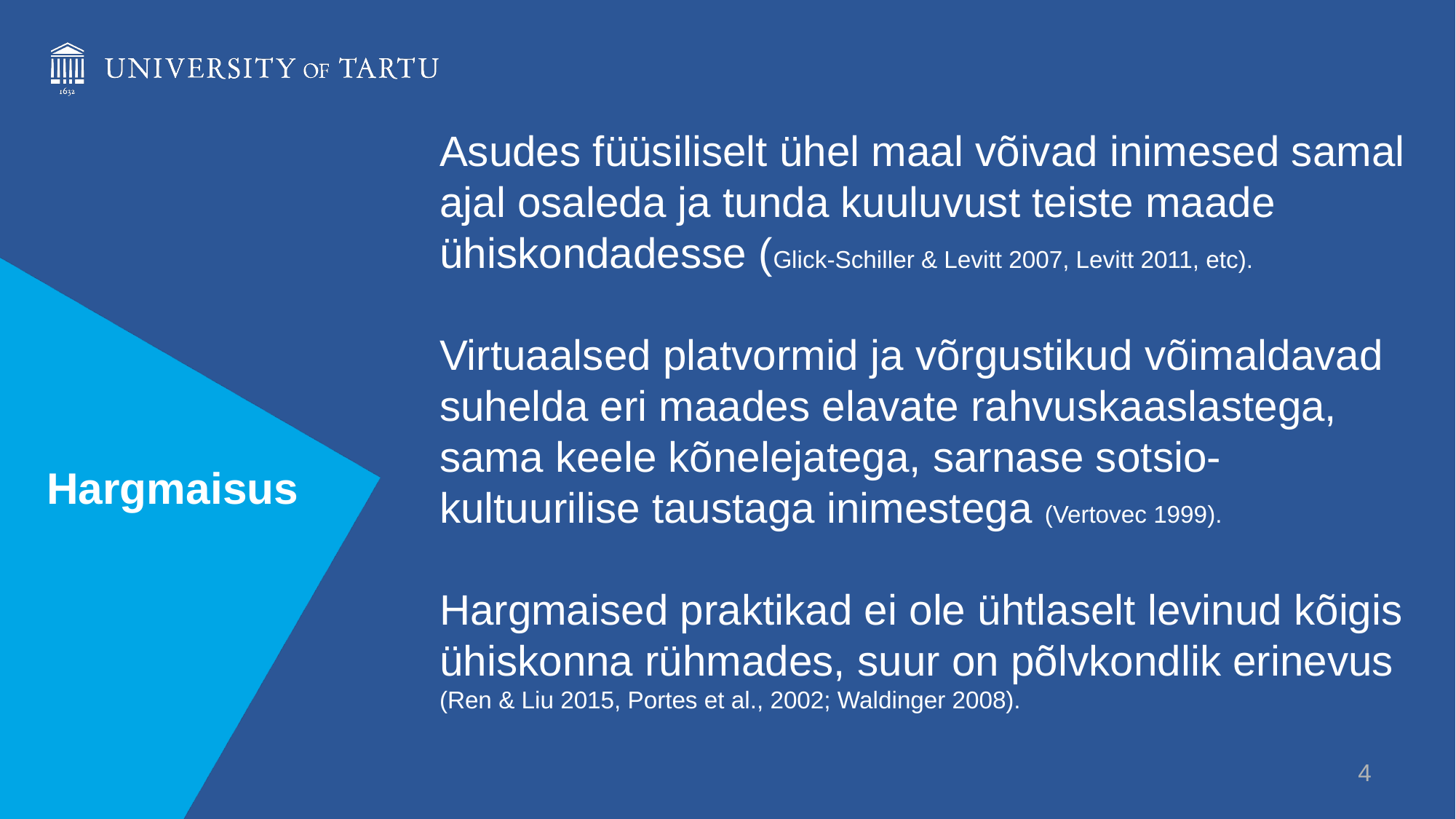

#
Asudes füüsiliselt ühel maal võivad inimesed samal ajal osaleda ja tunda kuuluvust teiste maade ühiskondadesse (Glick-Schiller & Levitt 2007, Levitt 2011, etc).

Virtuaalsed platvormid ja võrgustikud võimaldavad suhelda eri maades elavate rahvuskaaslastega, sama keele kõnelejatega, sarnase sotsio-kultuurilise taustaga inimestega (Vertovec 1999).

Hargmaised praktikad ei ole ühtlaselt levinud kõigis ühiskonna rühmades, suur on põlvkondlik erinevus (Ren & Liu 2015, Portes et al., 2002; Waldinger 2008).
Hargmaisus
4